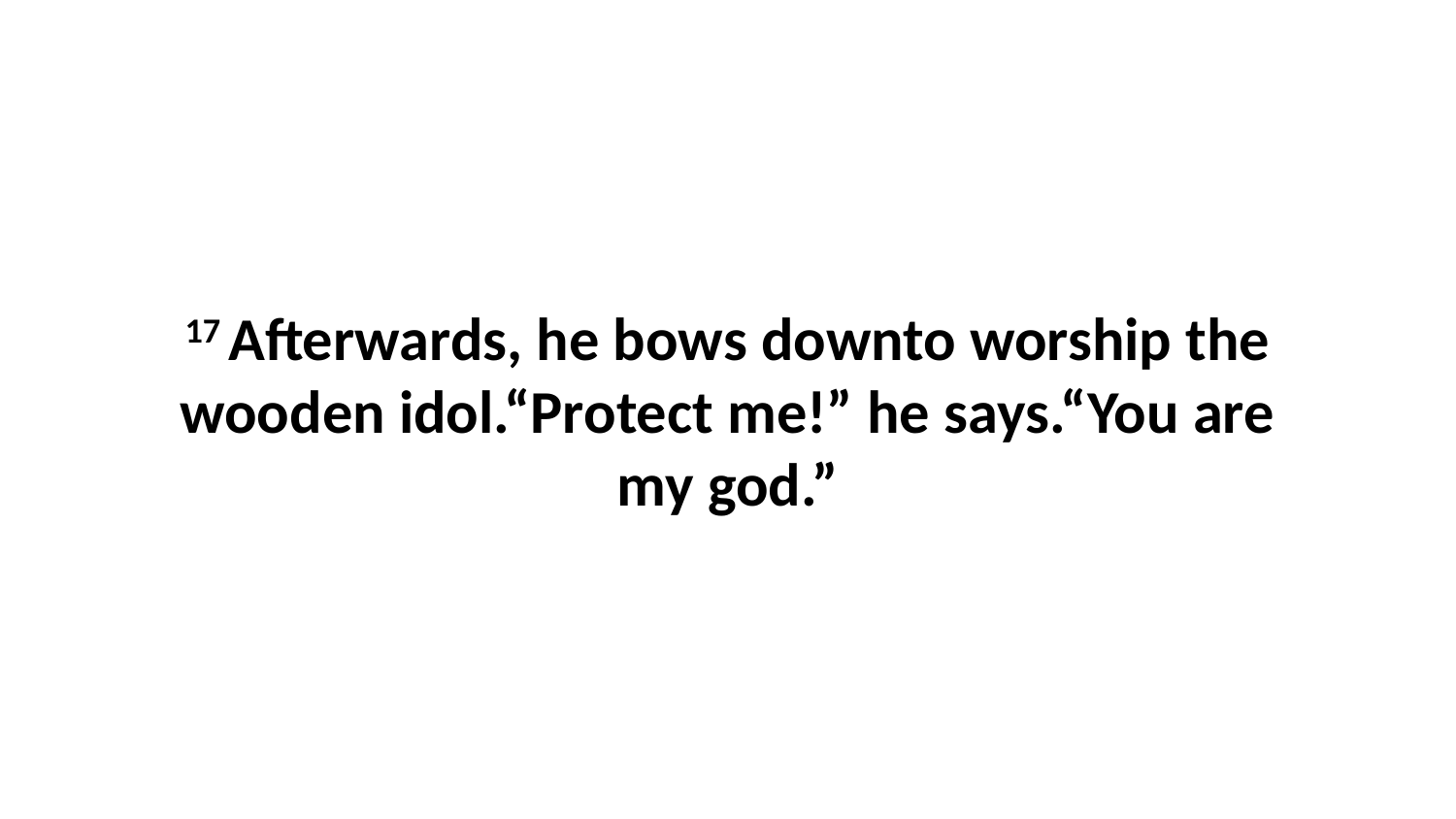

17 Afterwards, he bows downto worship the wooden idol.“Protect me!” he says.“You are my god.”